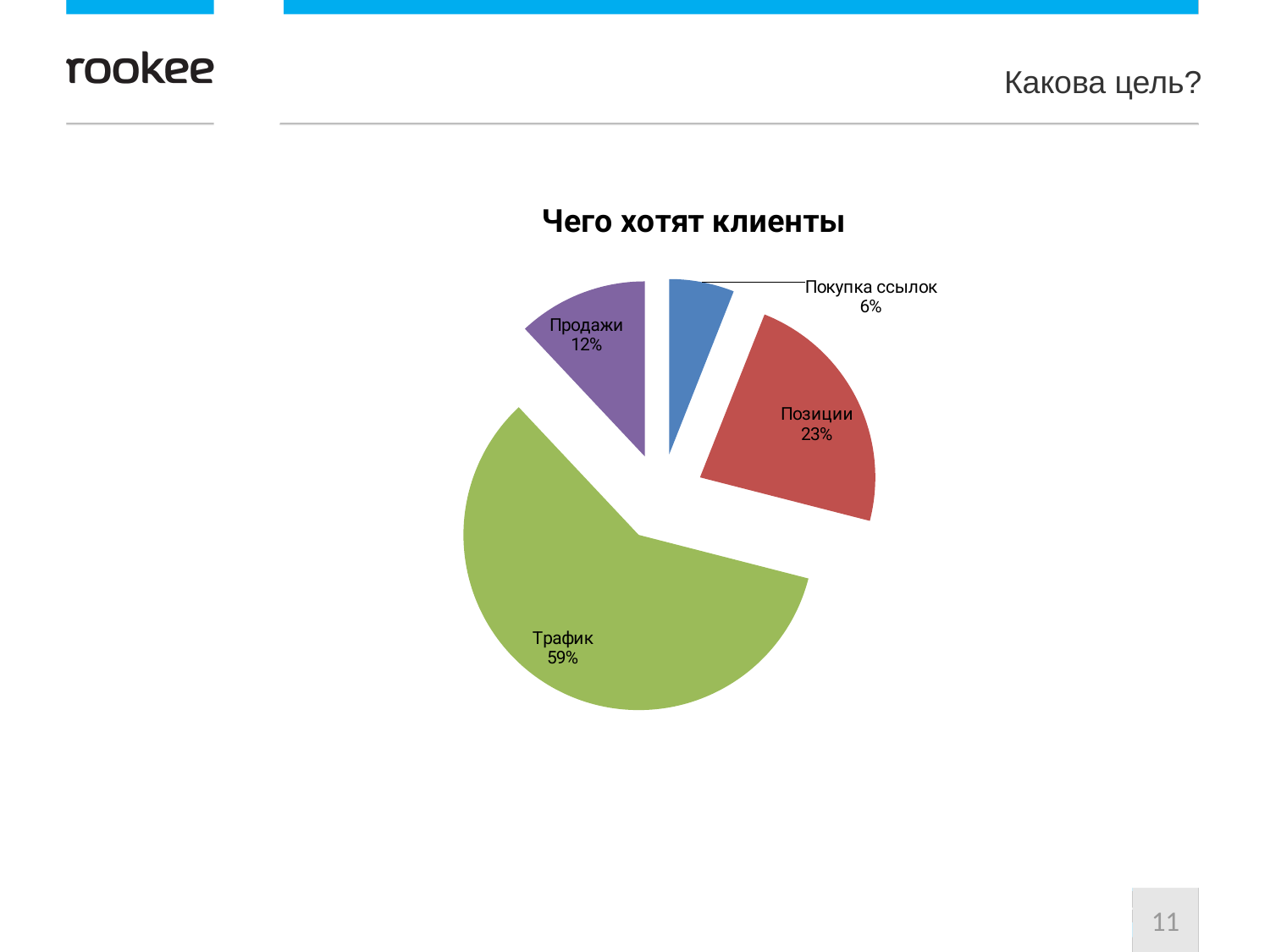

Какова цель?

### Chart: Чего хотят клиенты

| Category |  |
|---|---|
| Покупка ссылок | 6.0 |
| Позиции | 23.0 |
| Трафик | 59.0 |
| Продажи | 12.0 |
11